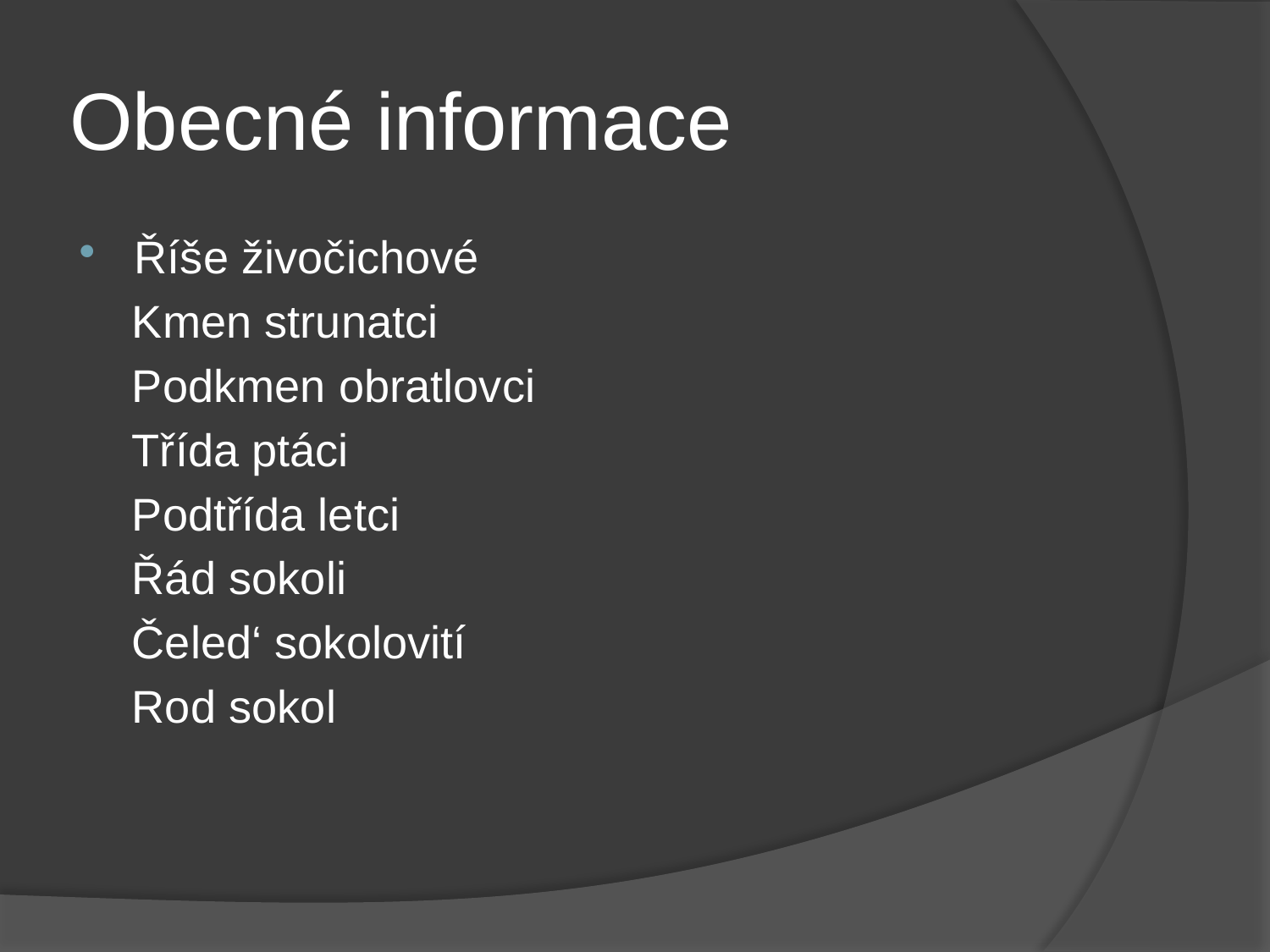

# Obecné informace
Říše živočichové
    Kmen strunatci
    Podkmen obratlovci
    Třída ptáci
    Podtřída letci
    Řád sokoli
    Čeled‘ sokolovití
    Rod sokol